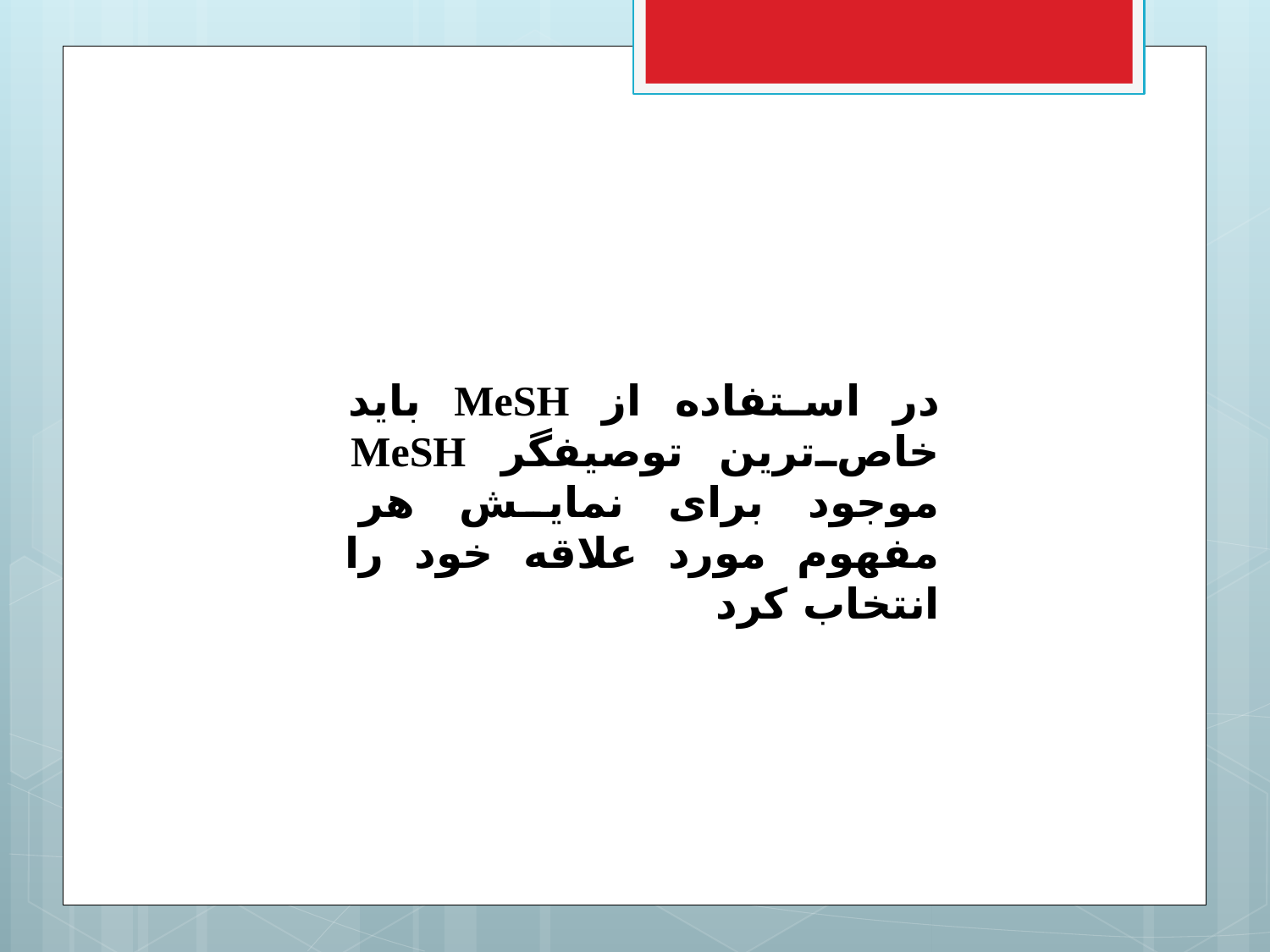

در استفاده از MeSH باید خاص‌ترین توصیفگر MeSH موجود برای نمایش هر مفهوم مورد علاقه خود را انتخاب کرد